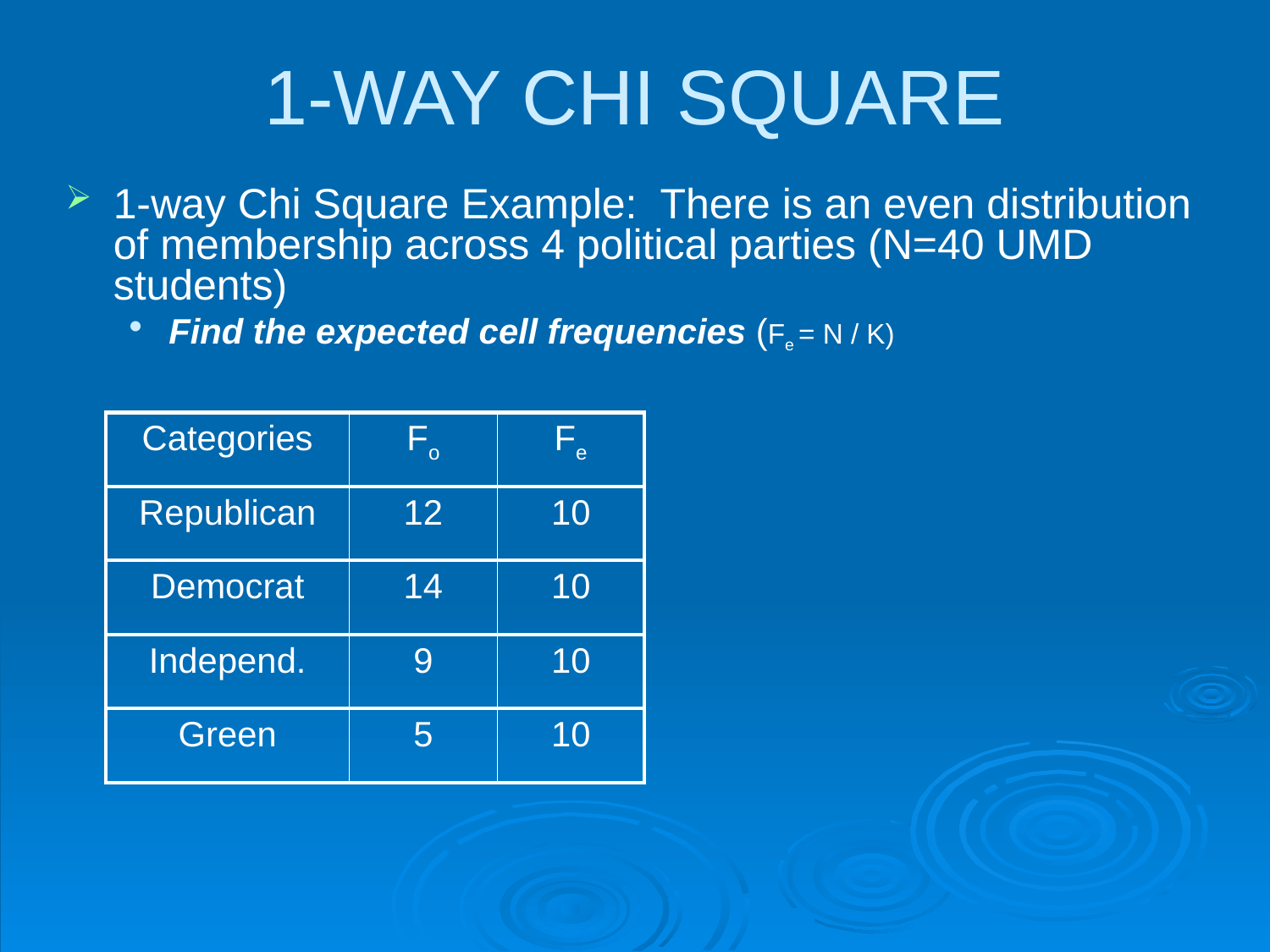

# 1-WAY CHI SQUARE
1-way Chi Square Example:  There is an even distribution of membership across 4 political parties (N=40 UMD students)
Find the expected cell frequencies (Fe = N / K)

| Categories | Fo | Fe |
| --- | --- | --- |
| Republican | 12 | 10 |
| Democrat | 14 | 10 |
| Independ. | 9 | 10 |
| Green | 5 | 10 |